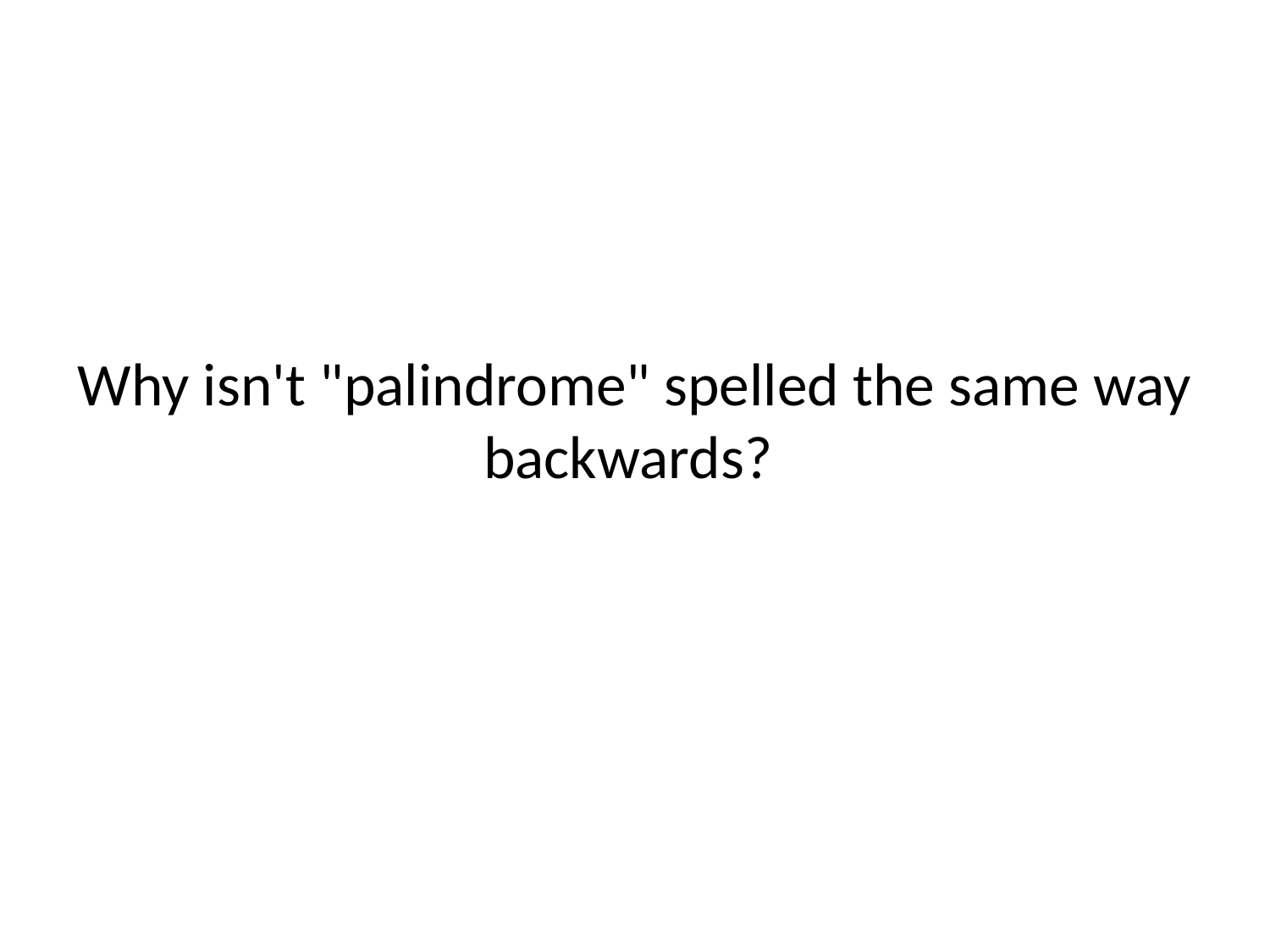

# Why isn't "palindrome" spelled the same way backwards?